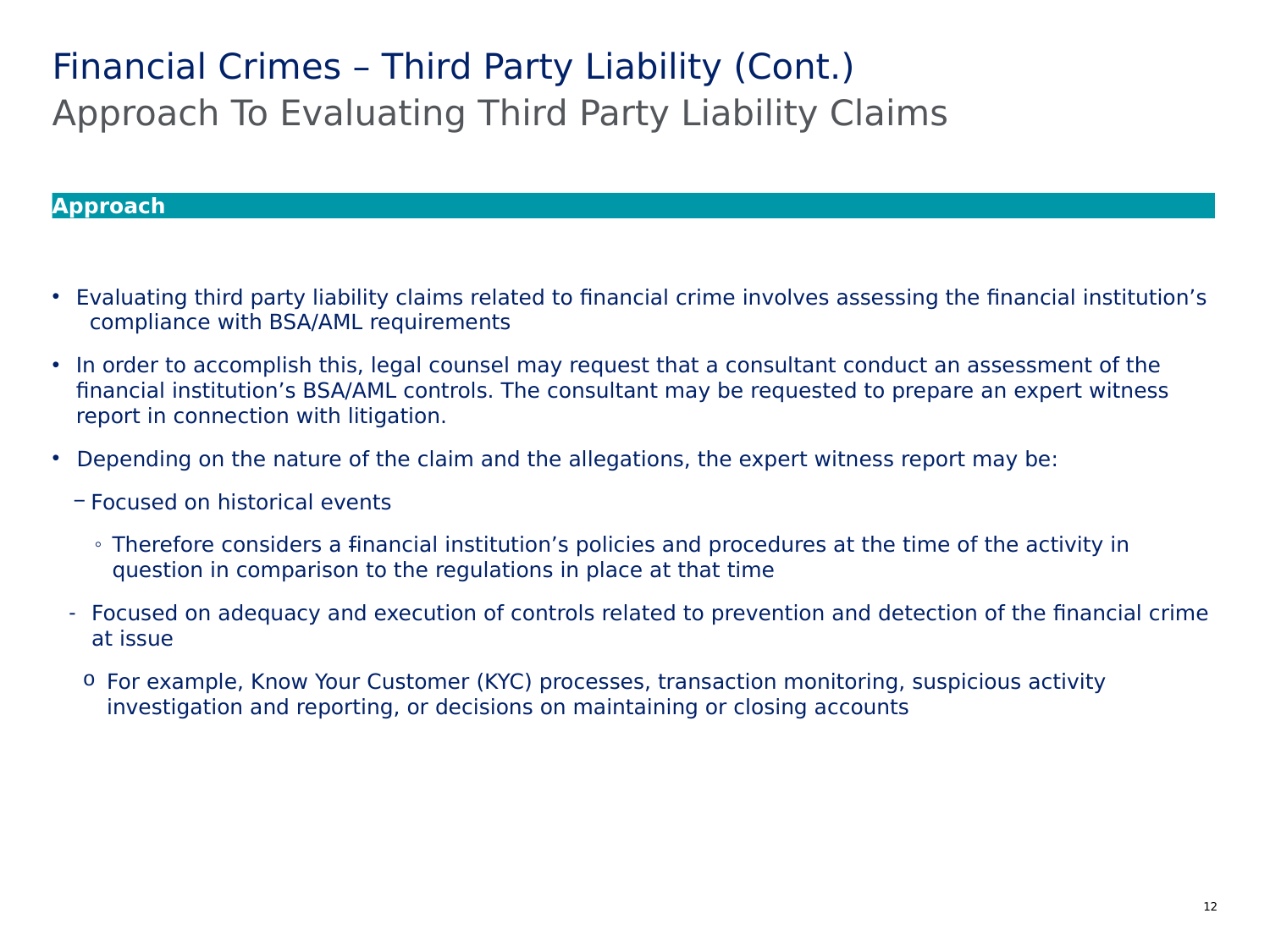

# Financial Crimes – Third Party Liability (Cont.)
Approach To Evaluating Third Party Liability Claims
Approach

Evaluating third party liability claims related to financial crime involves assessing the financial institution’s   compliance with BSA/AML requirements
In order to accomplish this, legal counsel may request that a consultant conduct an assessment of the financial institution’s BSA/AML controls. The consultant may be requested to prepare an expert witness report in connection with litigation.
 Depending on the nature of the claim and the allegations, the expert witness report may be:
Focused on historical events
Therefore considers a financial institution’s policies and procedures at the time of the activity in question in comparison to the regulations in place at that time
Focused on adequacy and execution of controls related to prevention and detection of the financial crime at issue
For example, Know Your Customer (KYC) processes, transaction monitoring, suspicious activity investigation and reporting, or decisions on maintaining or closing accounts